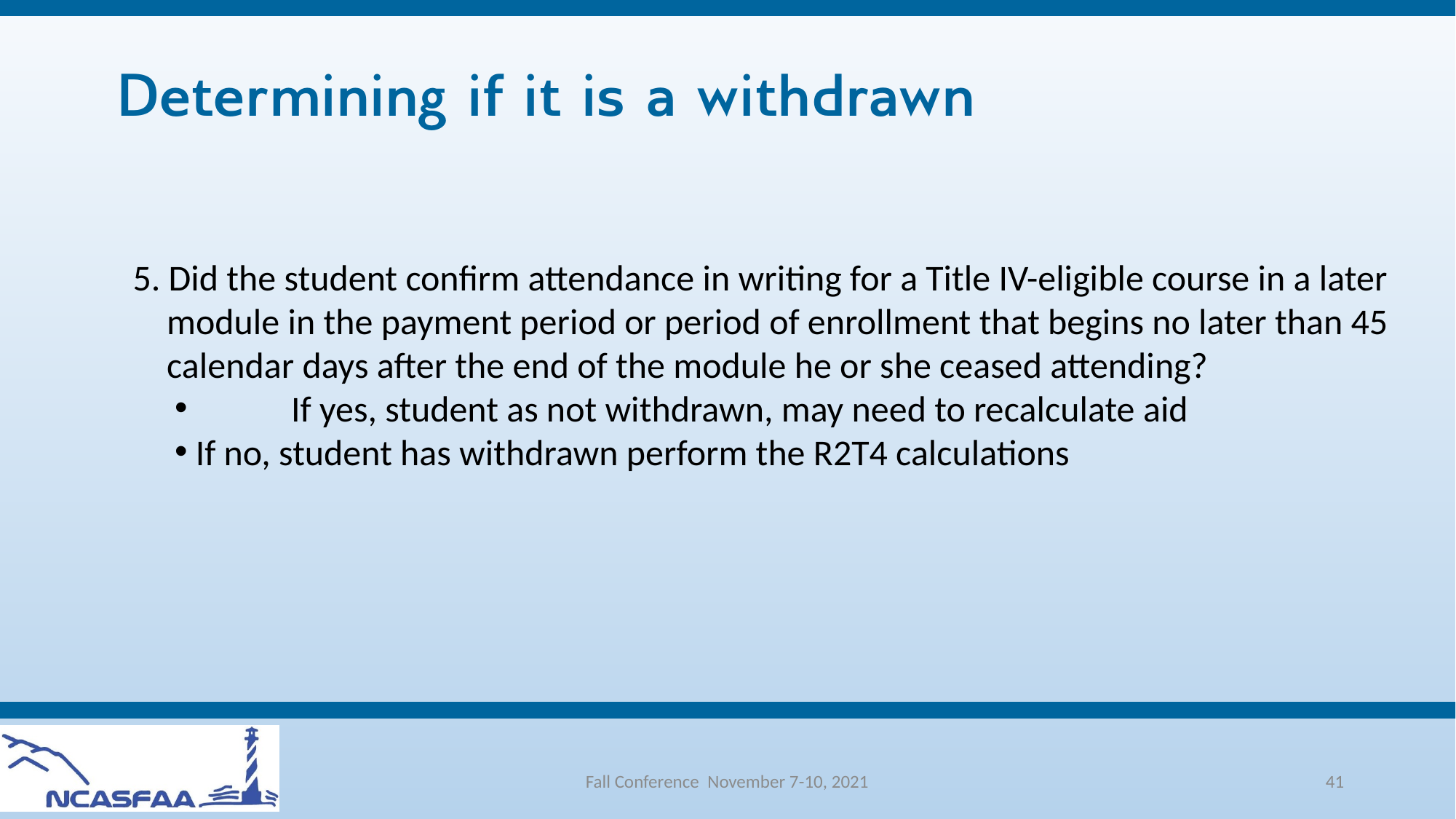

# Determining if it is a withdrawn
5. Did the student confirm attendance in writing for a Title IV-eligible course in a later module in the payment period or period of enrollment that begins no later than 45 calendar days after the end of the module he or she ceased attending?
	 If yes, student as not withdrawn, may need to recalculate aid
 If no, student has withdrawn perform the R2T4 calculations

Fall Conference  November 7-10, 2021
41